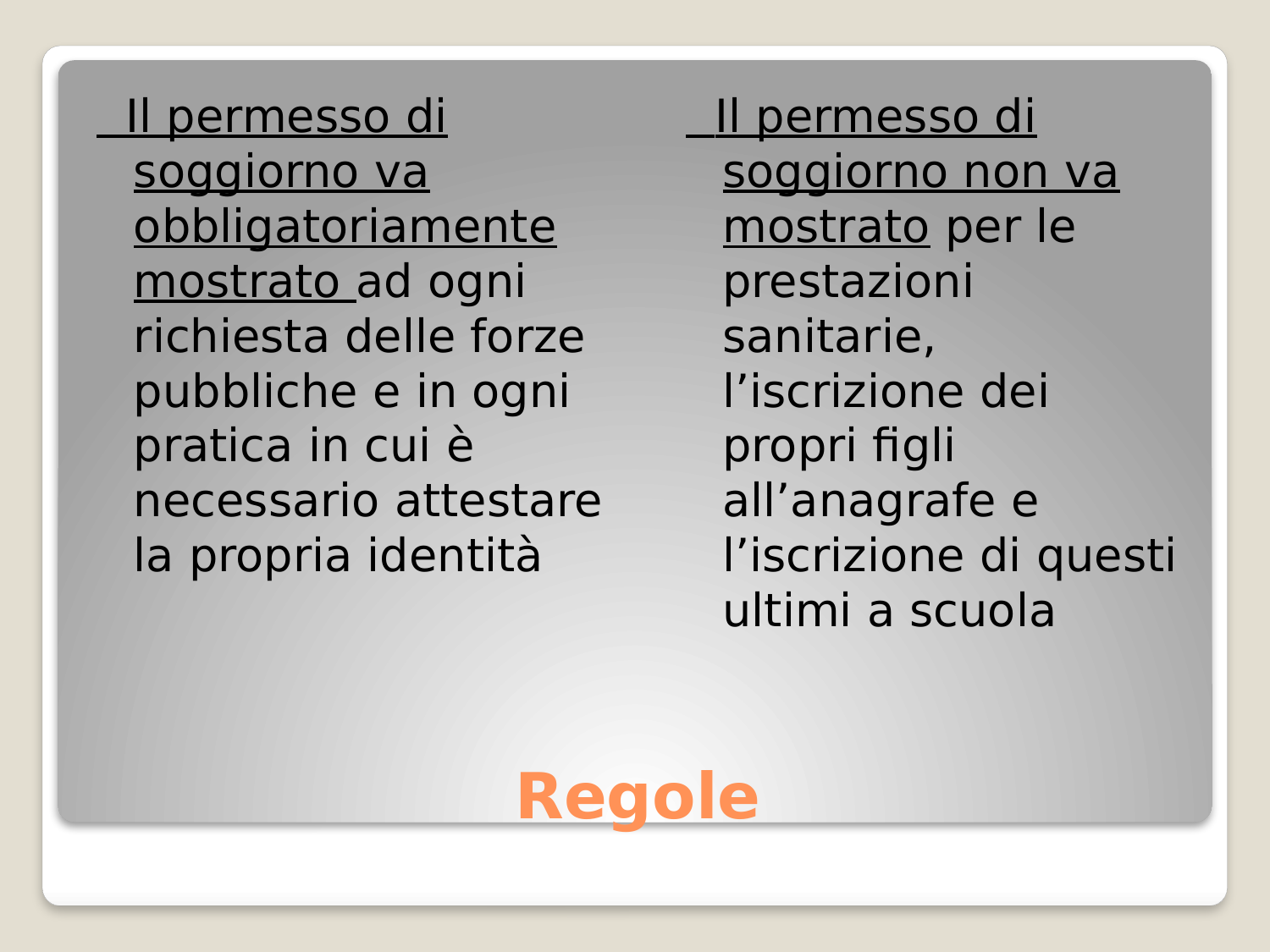

Il permesso di soggiorno va obbligatoriamente mostrato ad ogni richiesta delle forze pubbliche e in ogni pratica in cui è necessario attestare la propria identità
  Il permesso di soggiorno non va mostrato per le prestazioni sanitarie, l’iscrizione dei propri figli all’anagrafe e l’iscrizione di questi ultimi a scuola
# Regole